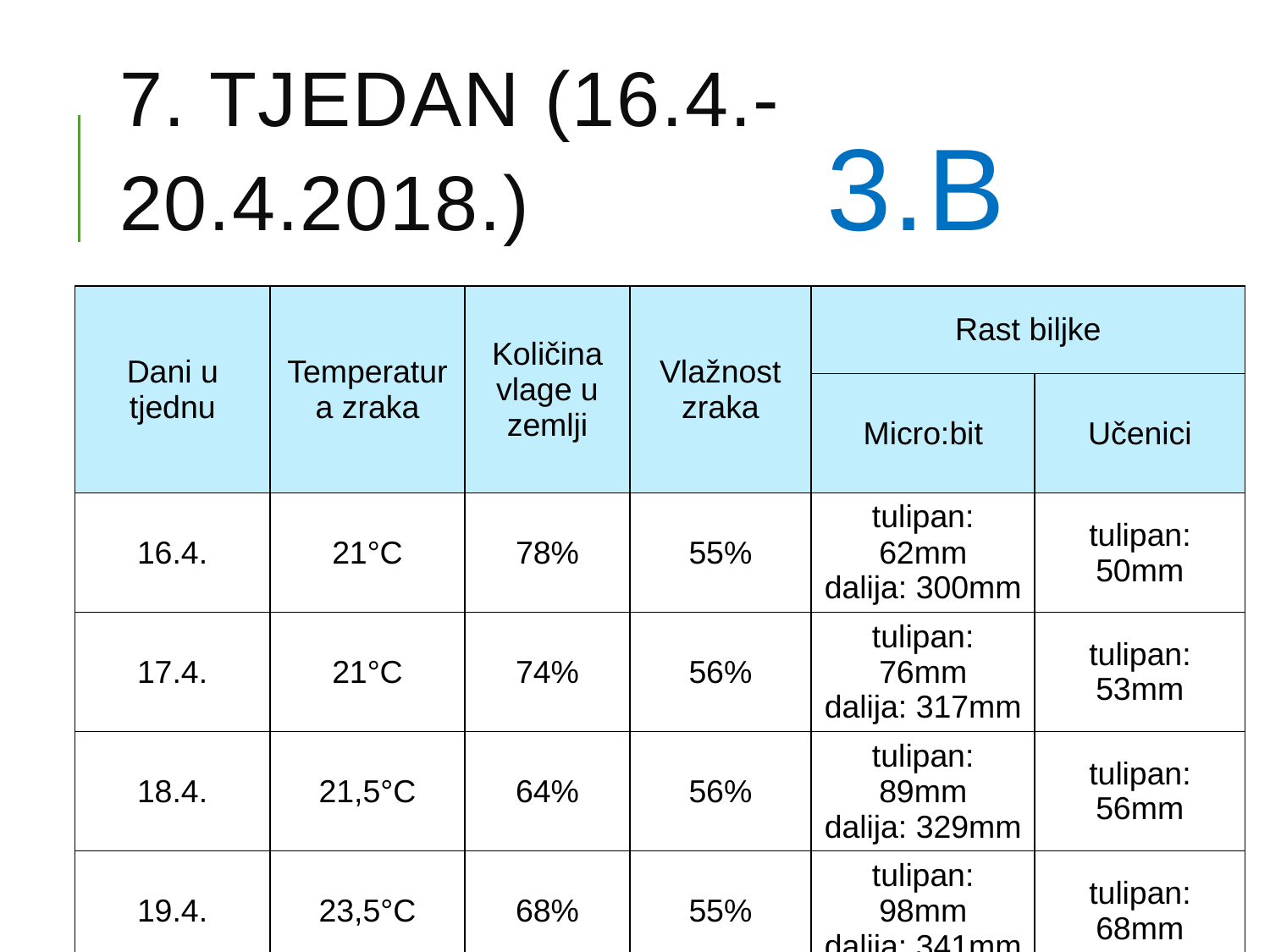

# 7. Tjedan (16.4.-20.4.2018.)         3.B
| Dani u tjednu | Temperatura zraka | Količina vlage u zemlji | Vlažnost zraka | Rast biljke |  |
| --- | --- | --- | --- | --- | --- |
|  |  |  |  | Micro:bit | Učenici |
| 16.4. | 21°C | 78% | 55% | tulipan: 62mm dalija: 300mm | tulipan: 50mm |
| 17.4. | 21°C | 74% | 56% | tulipan: 76mm dalija: 317mm | tulipan: 53mm |
| 18.4. | 21,5°C | 64% | 56% | tulipan: 89mm dalija: 329mm | tulipan: 56mm |
| 19.4. | 23,5°C | 68% | 55% | tulipan: 98mm dalija: 341mm | tulipan: 68mm |
| 20.4. | 23,5°C | 78% | 43% | tulipan: 110mm dalija: 365mm | tulipan: 76mm |